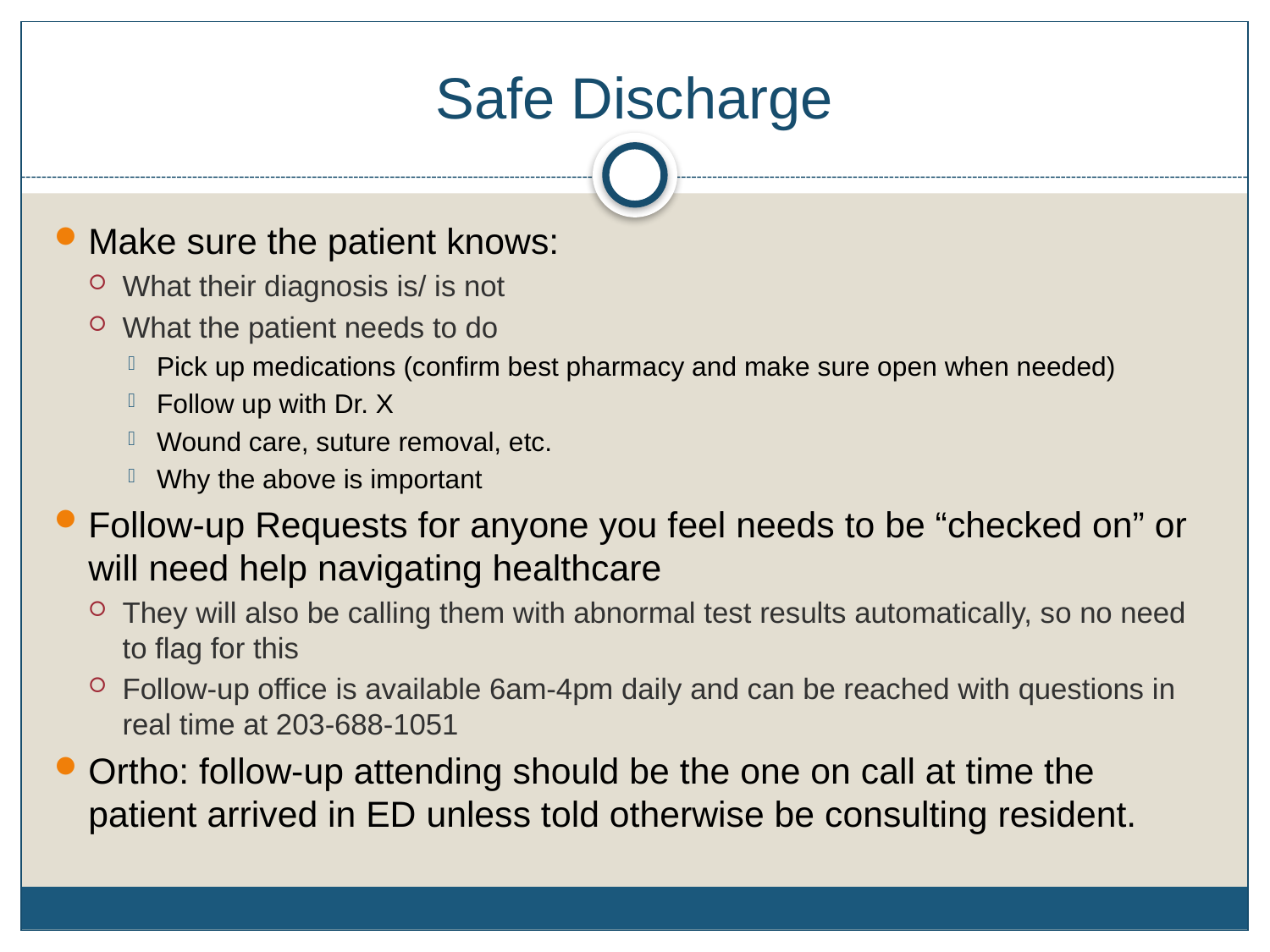

# Safe Discharge
Make sure the patient knows:
What their diagnosis is/ is not
What the patient needs to do
Pick up medications (confirm best pharmacy and make sure open when needed)
Follow up with Dr. X
Wound care, suture removal, etc.
Why the above is important
Follow-up Requests for anyone you feel needs to be “checked on” or will need help navigating healthcare
They will also be calling them with abnormal test results automatically, so no need to flag for this
Follow-up office is available 6am-4pm daily and can be reached with questions in real time at 203-688-1051
Ortho: follow-up attending should be the one on call at time the patient arrived in ED unless told otherwise be consulting resident.